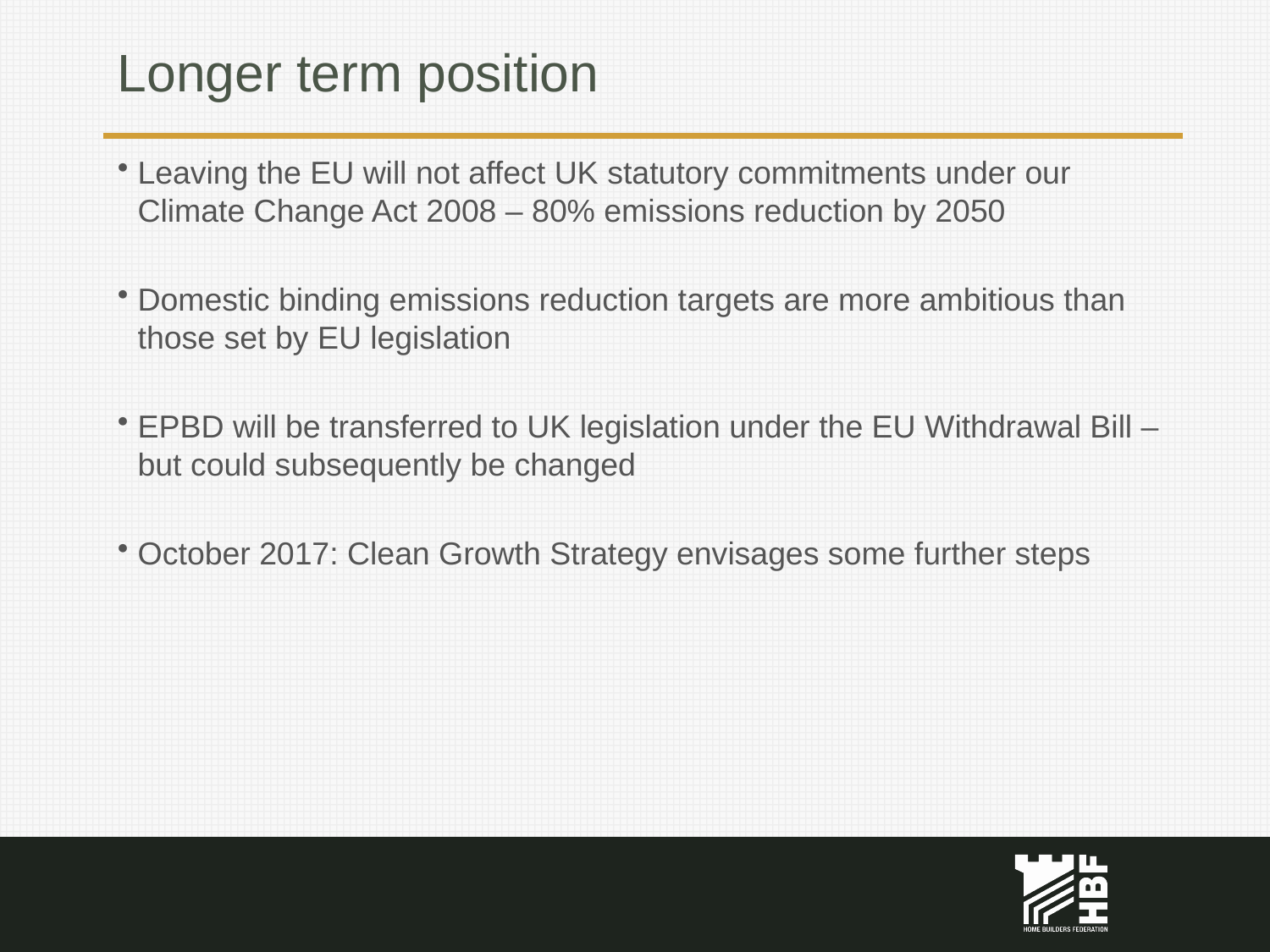

# Longer term position
Leaving the EU will not affect UK statutory commitments under our Climate Change Act 2008 – 80% emissions reduction by 2050

Domestic binding emissions reduction targets are more ambitious than those set by EU legislation

EPBD will be transferred to UK legislation under the EU Withdrawal Bill – but could subsequently be changed

October 2017: Clean Growth Strategy envisages some further steps